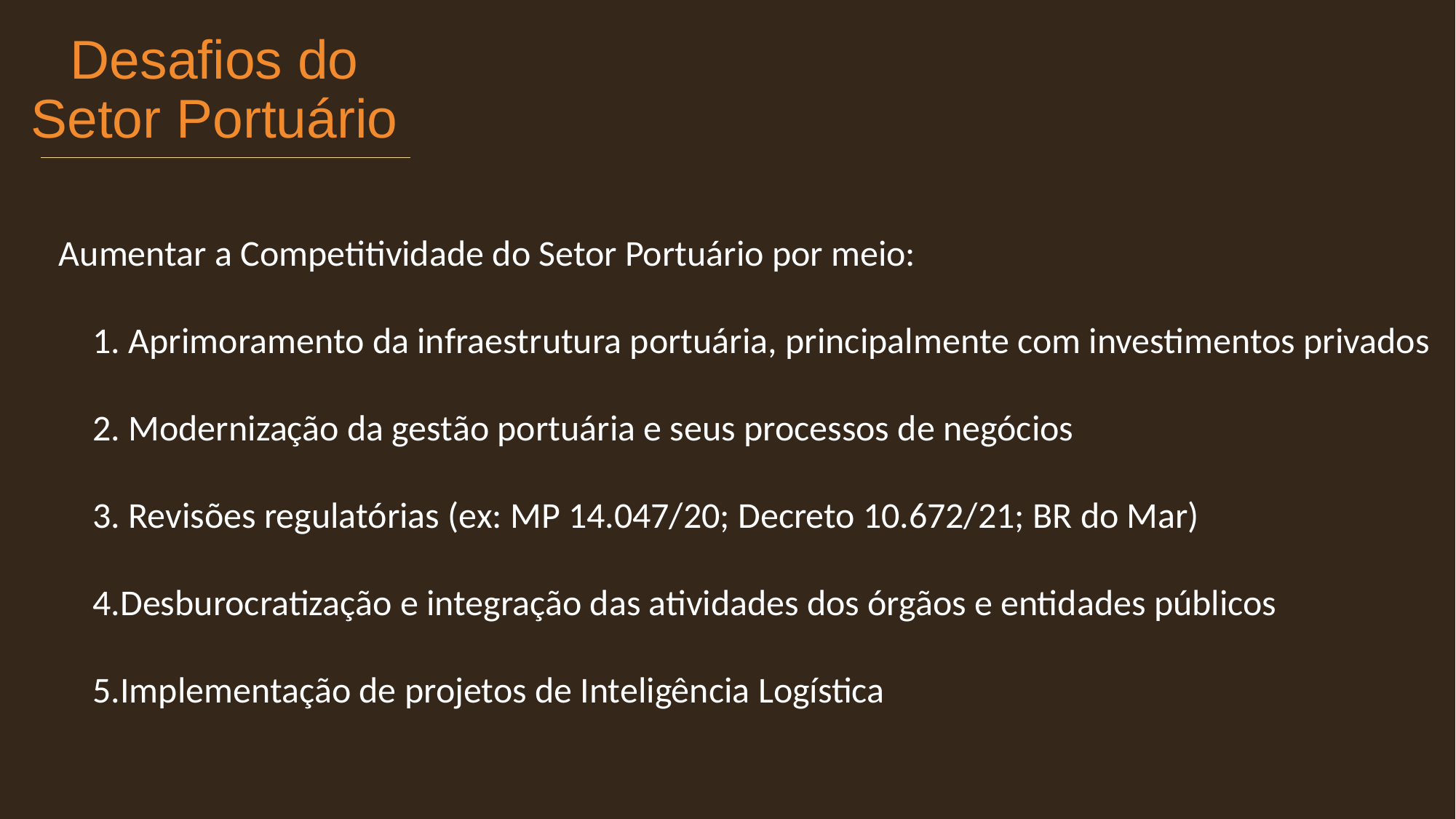

Desafios do Setor Portuário
Aumentar a Competitividade do Setor Portuário por meio:

 Aprimoramento da infraestrutura portuária, principalmente com investimentos privados

 Modernização da gestão portuária e seus processos de negócios

 Revisões regulatórias (ex: MP 14.047/20; Decreto 10.672/21; BR do Mar)

Desburocratização e integração das atividades dos órgãos e entidades públicos

Implementação de projetos de Inteligência Logística